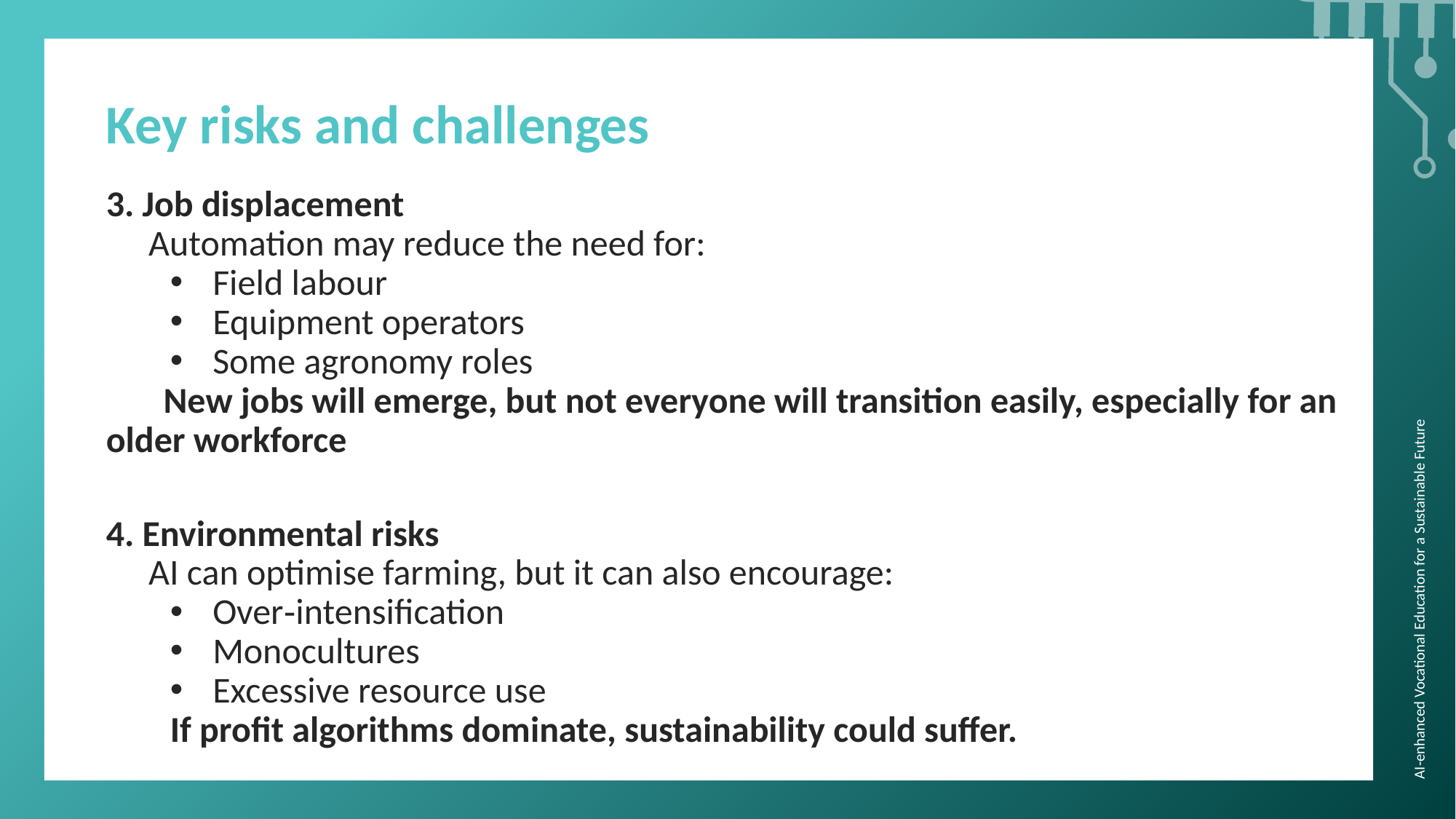

Key risks and challenges
3. Job displacement
Automation may reduce the need for:
Field labour
Equipment operators
Some agronomy roles
       New jobs will emerge, but not everyone will transition easily, especially for an older workforce

4. Environmental risks
AI can optimise farming, but it can also encourage:
Over‑intensification
Monocultures
Excessive resource use
If profit algorithms dominate, sustainability could suffer.